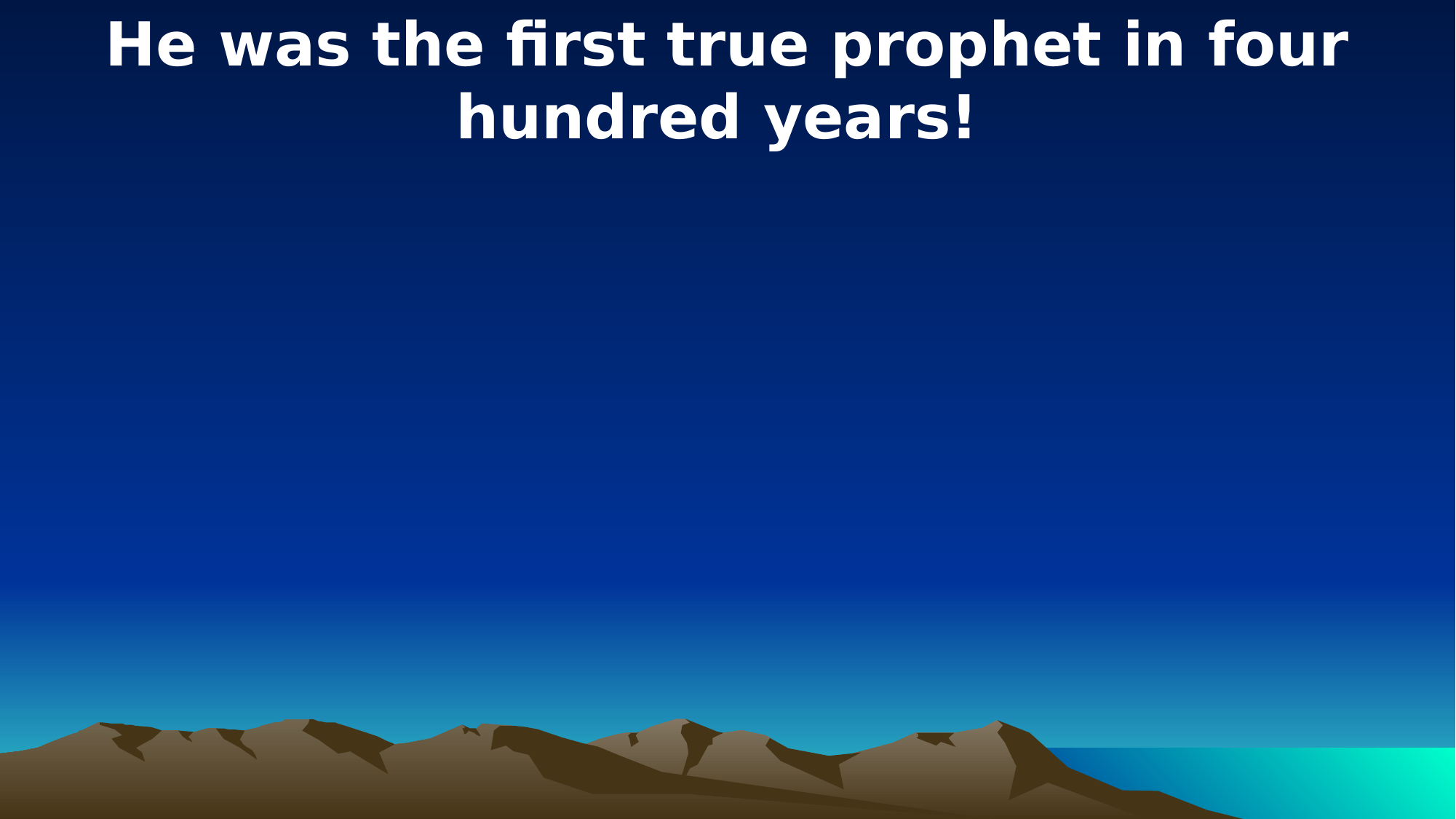

He was the first true prophet in four hundred years!